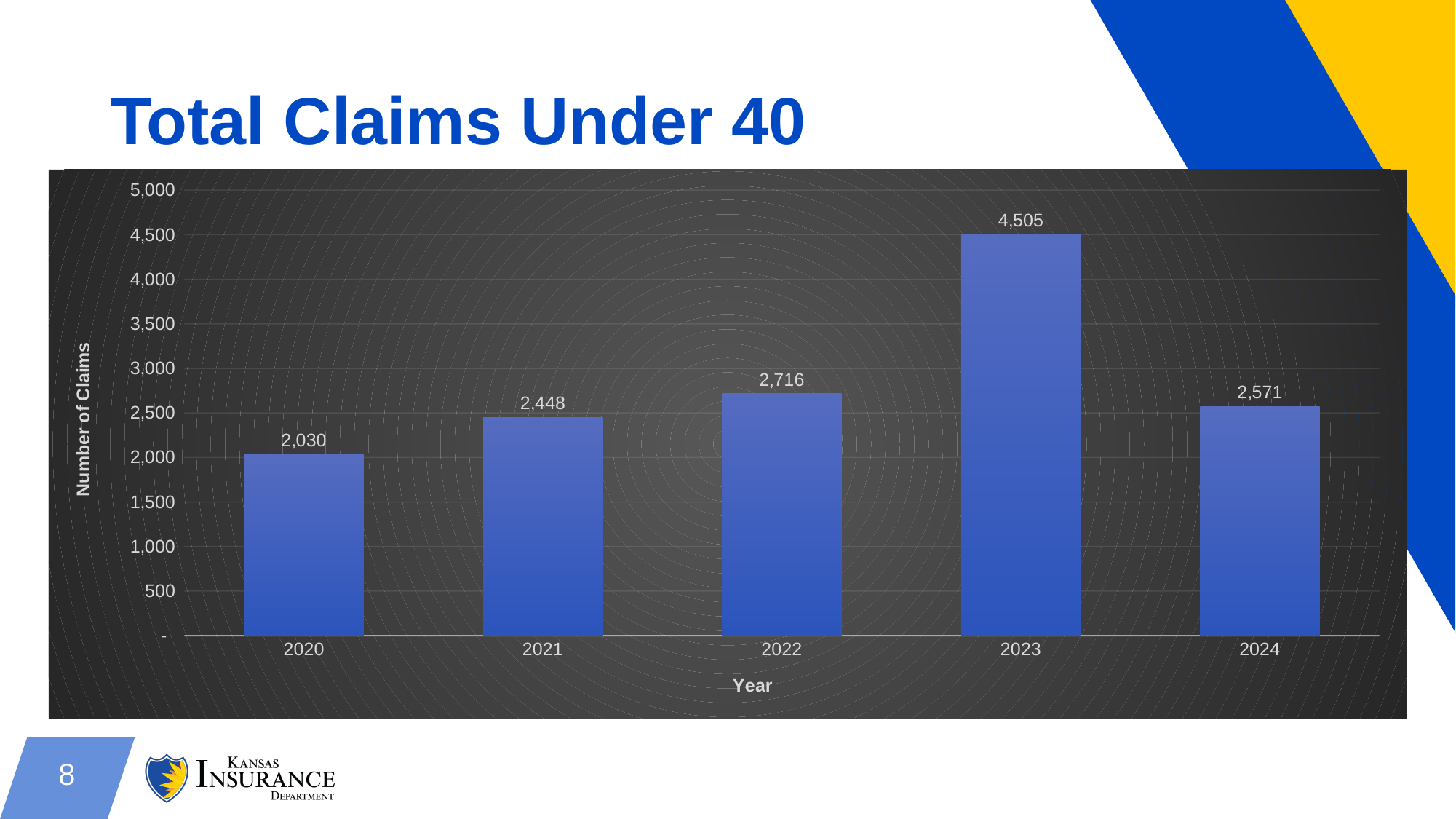

# Total Claims Under 40

### Chart

| Category | Total Claims Under 40 |
|---|---|
| 2020 | 2030.0 |
| 2021 | 2448.0 |
| 2022 | 2716.0 |
| 2023 | 4505.0 |
| 2024 | 2571.0 |